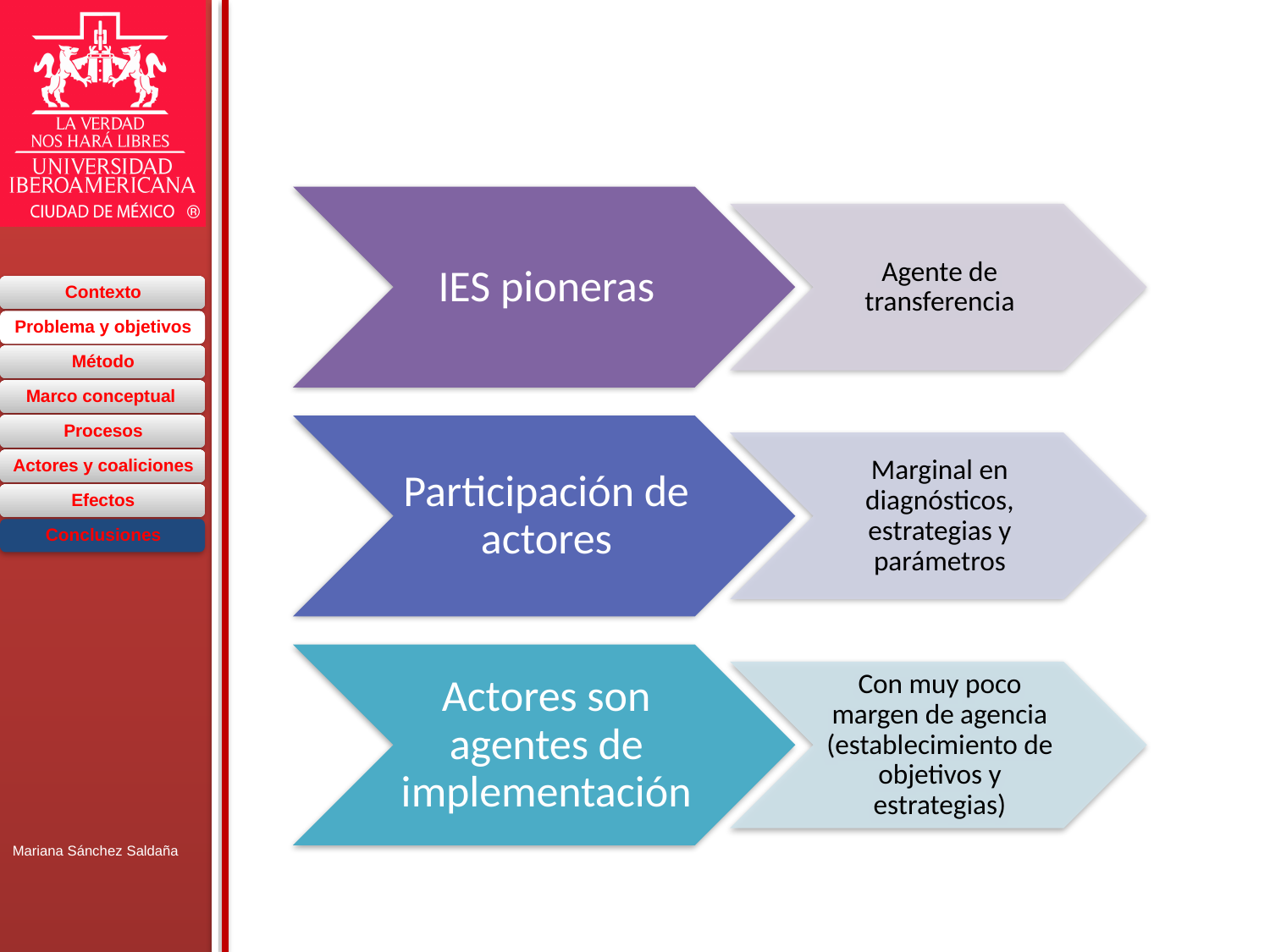

# Conclusiones sobre actores y coaliciones
IES pioneras
Agente de transferencia
Participación de actores
Marginal en diagnósticos, estrategias y parámetros
Actores son agentes de implementación
Con muy poco margen de agencia (establecimiento de objetivos y estrategias)
Contexto
Problema y objetivos
Método
Marco conceptual
Procesos
Actores y coaliciones
Efectos
Conclusiones